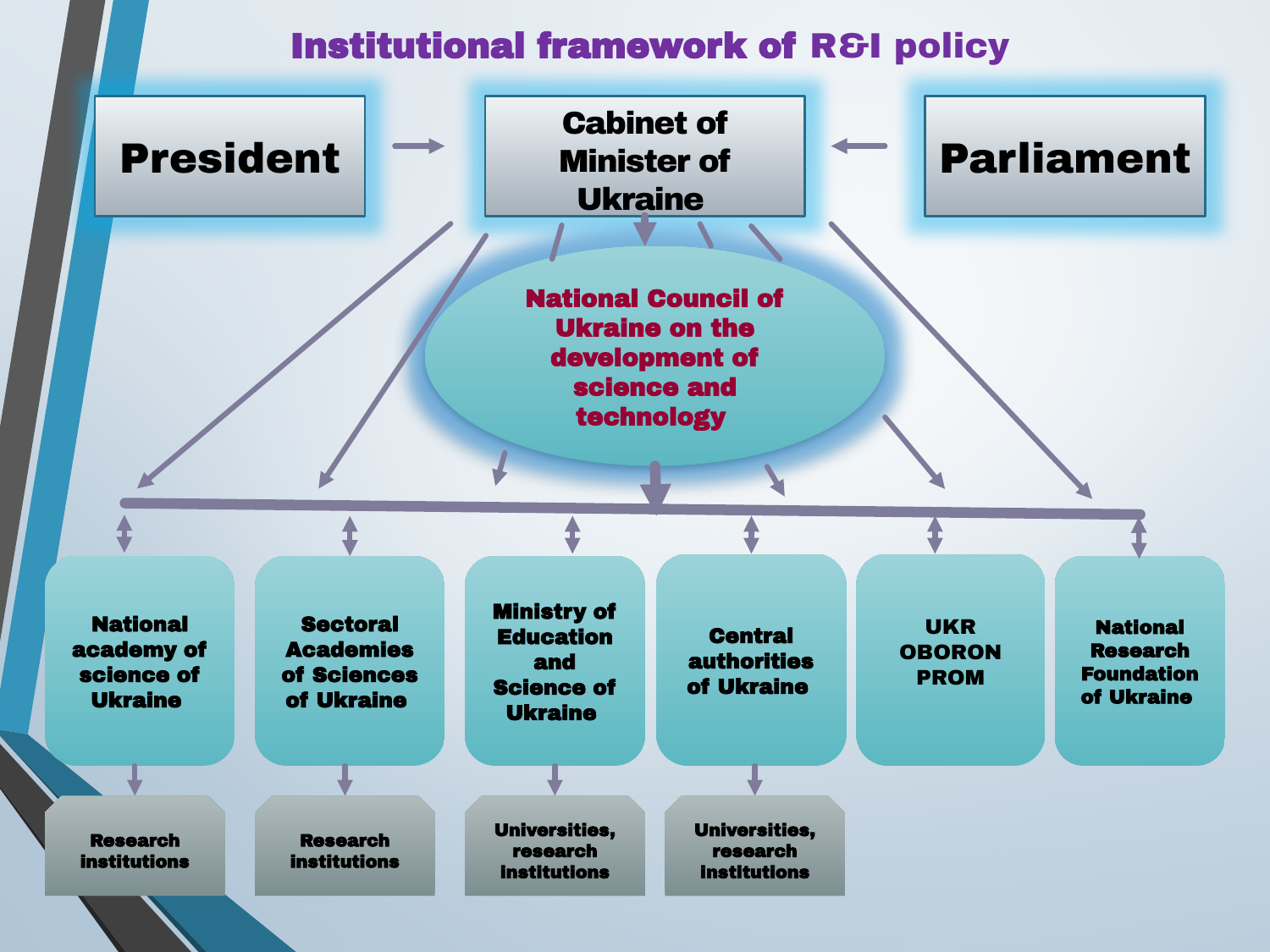

Institutional framework of R&I policy
President
Cabinet of Minister of Ukraine

Parliament
National Council of Ukraine on the development of science and technology
UKR
OBORON
PROM

Central authorities of Ukraine
National academy of science of Ukraine
Sectoral Academies of Sciences of Ukraine
Ministry of Education and Science of Ukraine
National Research Foundation of Ukraine
Research institutions
Research institutions
Universities, research institutions
Universities, research institutions